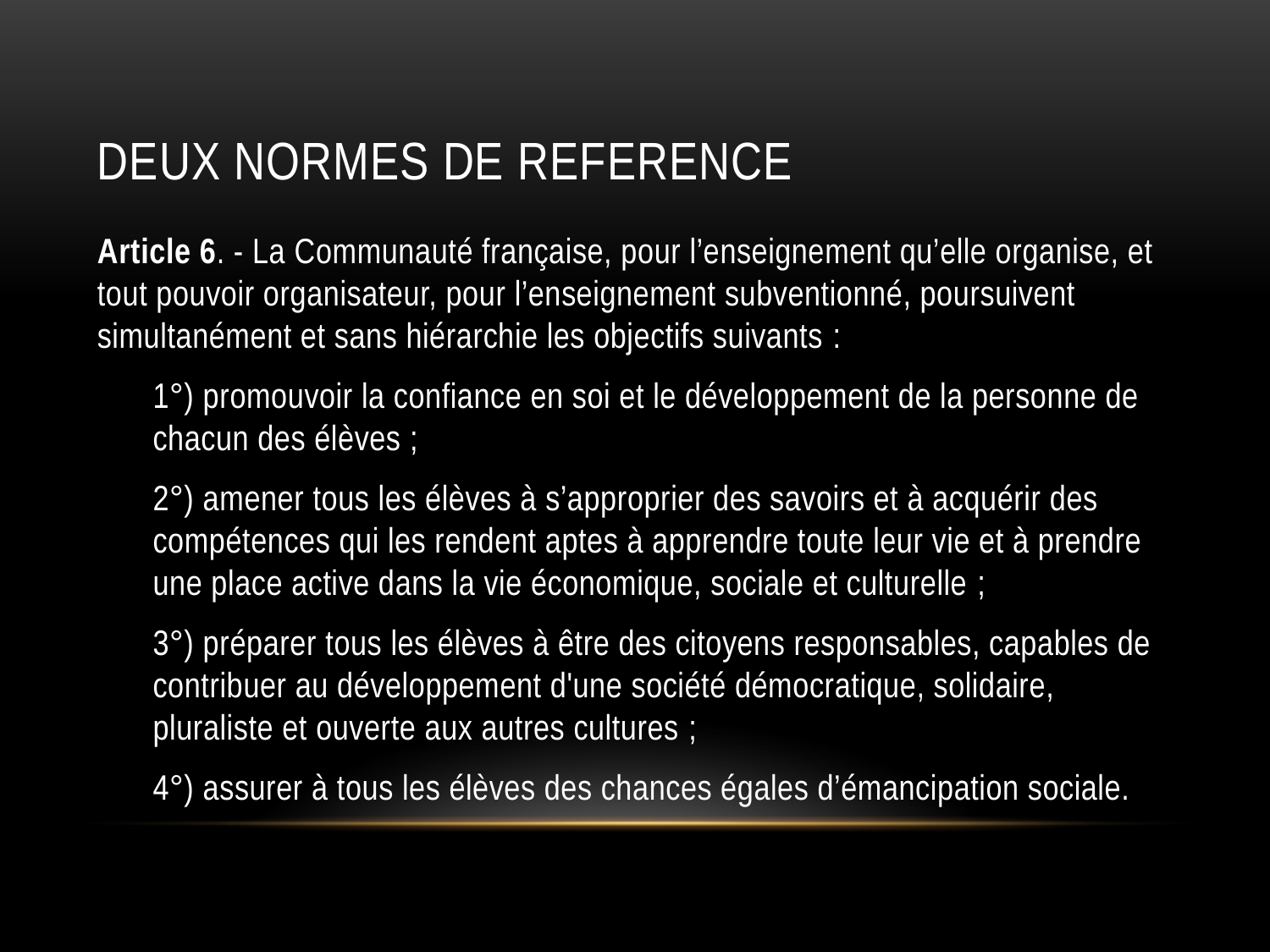

# Deux normes de reference
Article 6. - La Communauté française, pour l’enseignement qu’elle organise, et tout pouvoir organisateur, pour l’enseignement subventionné, poursuivent simultanément et sans hiérarchie les objectifs suivants :
1°) promouvoir la confiance en soi et le développement de la personne de chacun des élèves ;
2°) amener tous les élèves à s’approprier des savoirs et à acquérir des compétences qui les rendent aptes à apprendre toute leur vie et à prendre une place active dans la vie économique, sociale et culturelle ;
3°) préparer tous les élèves à être des citoyens responsables, capables de contribuer au développement d'une société démocratique, solidaire, pluraliste et ouverte aux autres cultures ;
4°) assurer à tous les élèves des chances égales d’émancipation sociale.